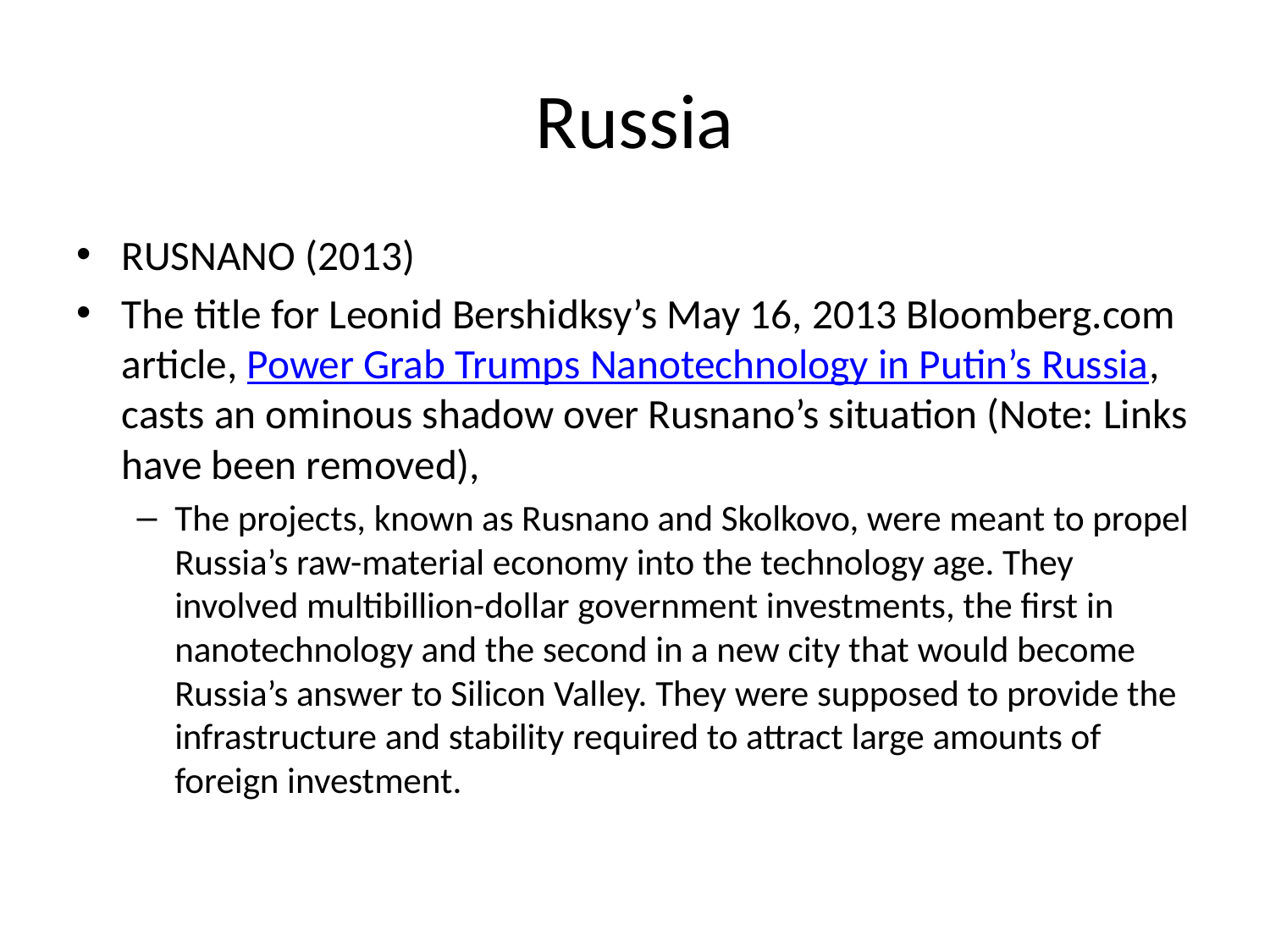

# Russia
RUSNANO (2013)
The title for Leonid Bershidksy’s May 16, 2013 Bloomberg.com article, Power Grab Trumps Nanotechnology in Putin’s Russia, casts an ominous shadow over Rusnano’s situation (Note: Links have been removed),
The projects, known as Rusnano and Skolkovo, were meant to propel Russia’s raw-material economy into the technology age. They involved multibillion-dollar government investments, the first in nanotechnology and the second in a new city that would become Russia’s answer to Silicon Valley. They were supposed to provide the infrastructure and stability required to attract large amounts of foreign investment.